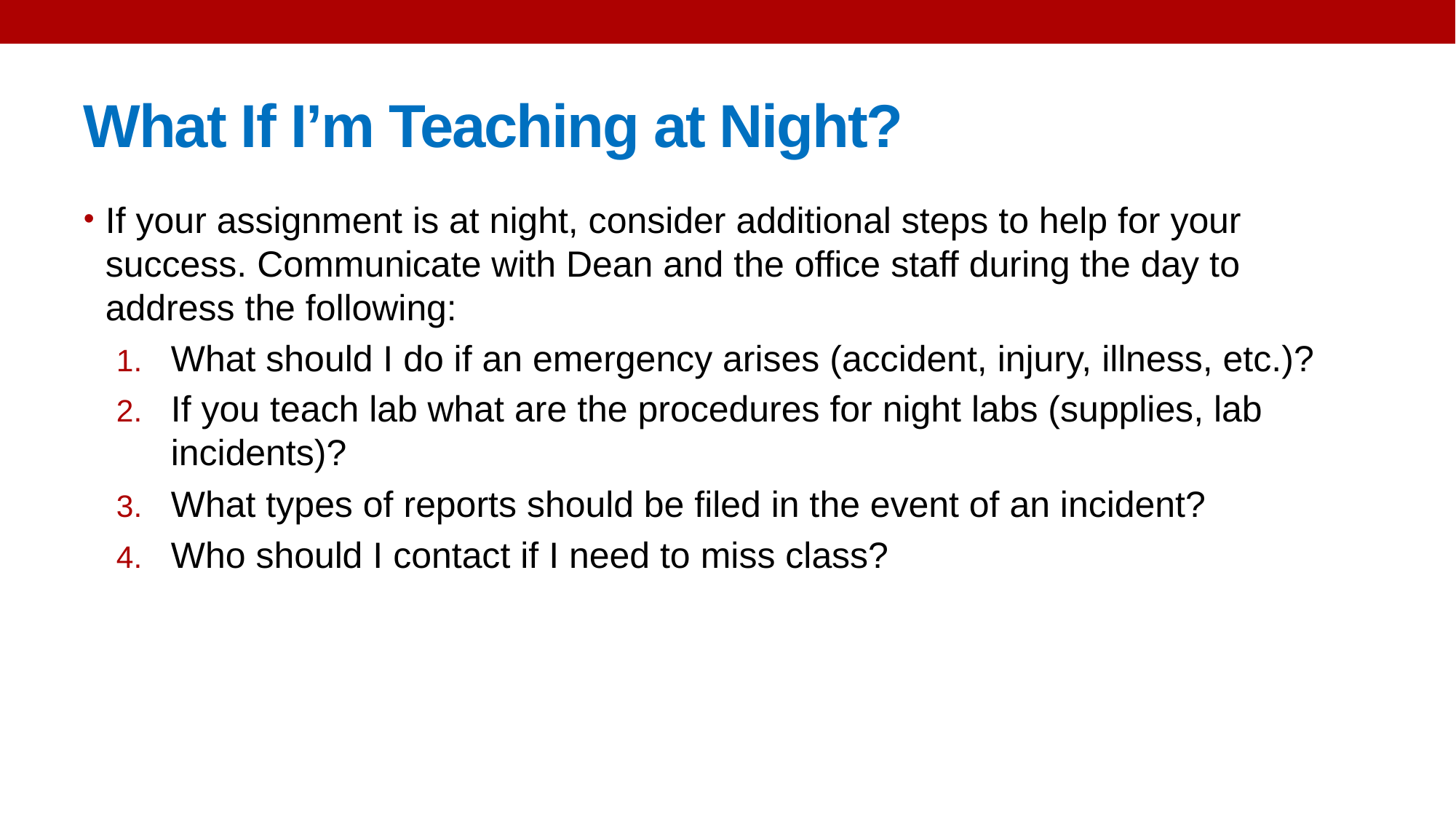

# What If I’m Teaching at Night?
If your assignment is at night, consider additional steps to help for your success. Communicate with Dean and the office staff during the day to address the following:
What should I do if an emergency arises (accident, injury, illness, etc.)?
If you teach lab what are the procedures for night labs (supplies, lab incidents)?
What types of reports should be filed in the event of an incident?
Who should I contact if I need to miss class?